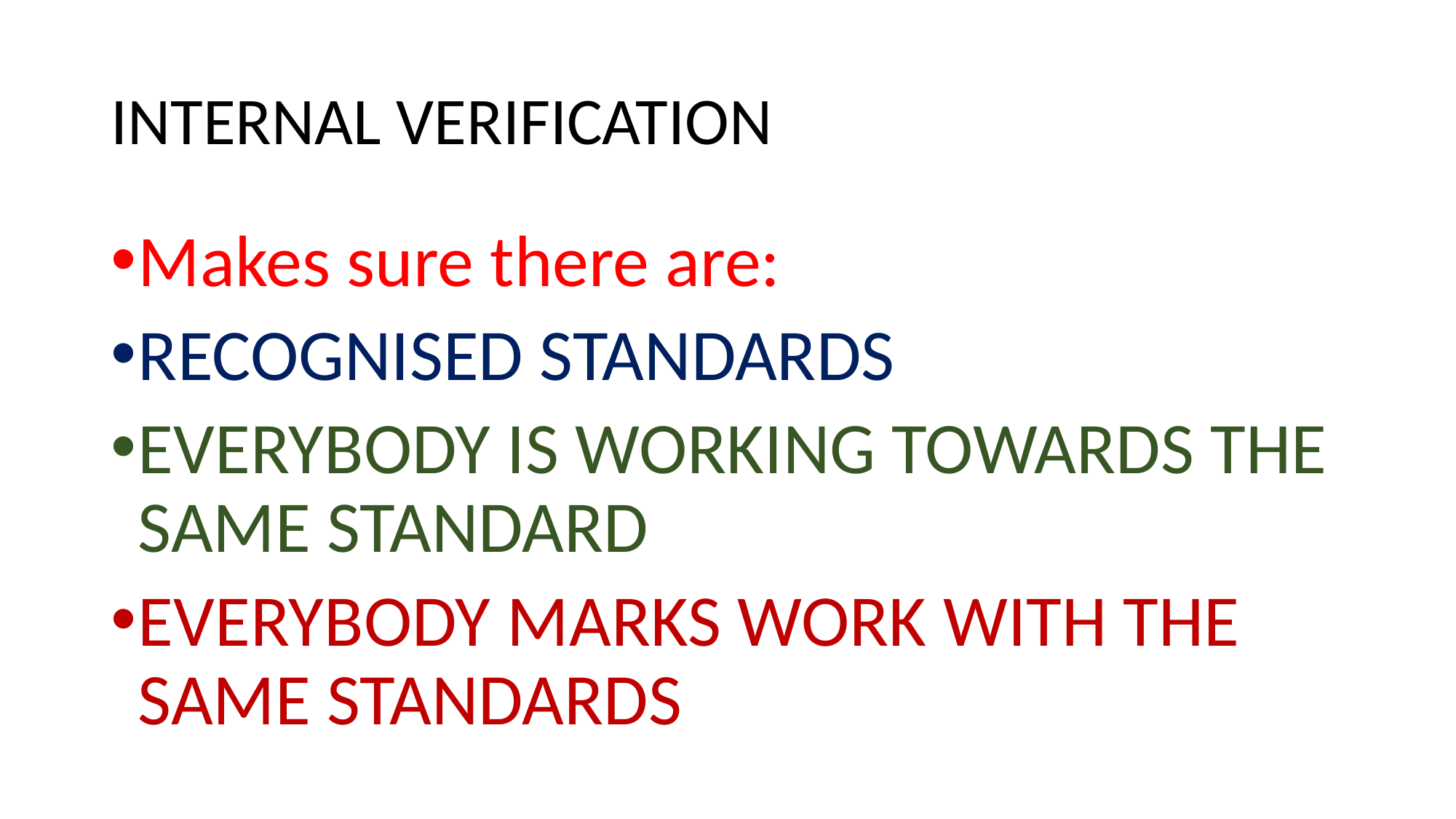

# INTERNAL VERIFICATION
Makes sure there are:
RECOGNISED STANDARDS
EVERYBODY IS WORKING TOWARDS THE SAME STANDARD
EVERYBODY MARKS WORK WITH THE SAME STANDARDS